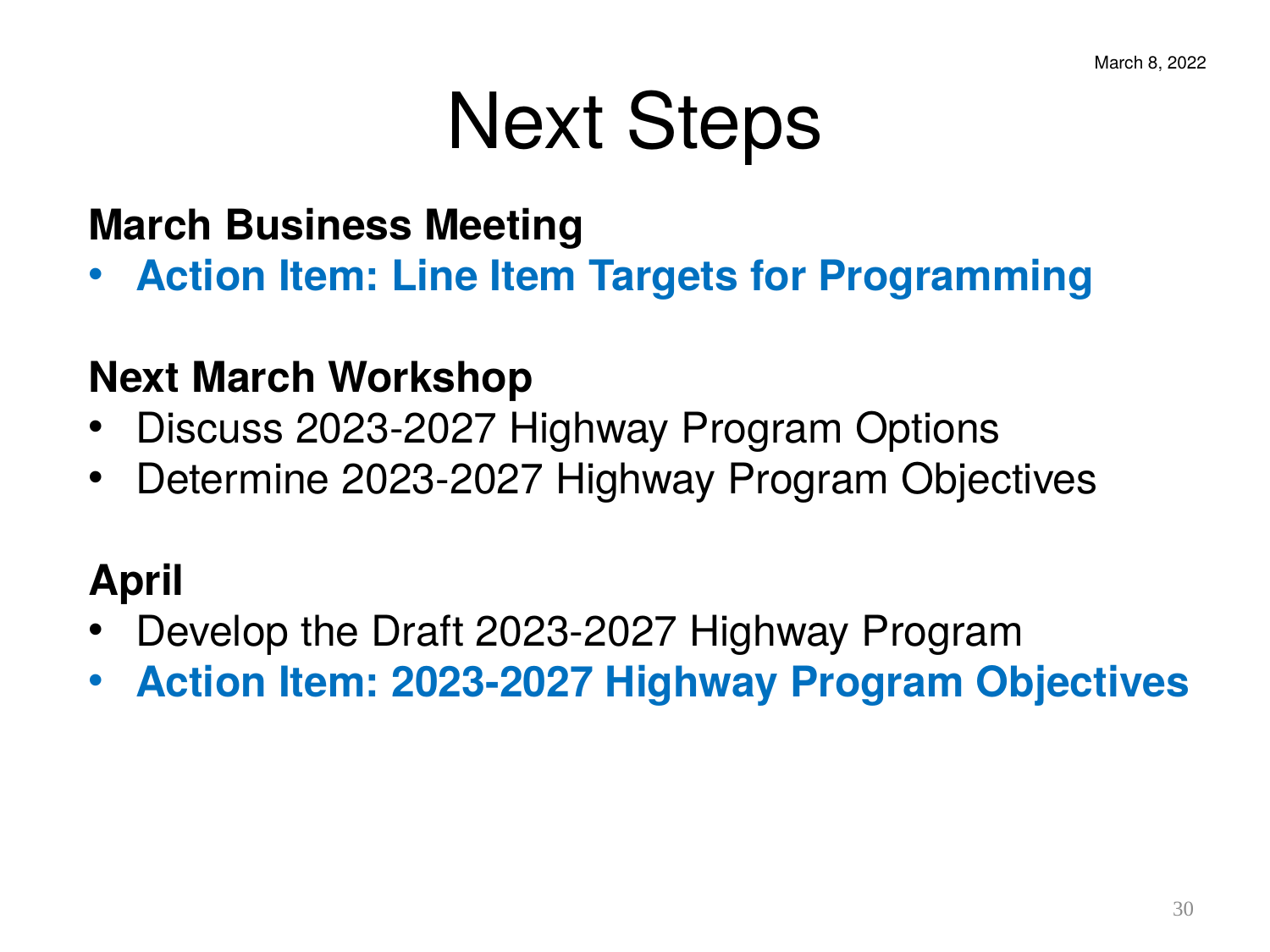

# Next Steps
March 8, 2022
March Business Meeting
Action Item: Line Item Targets for Programming

Next March Workshop
Discuss 2023-2027 Highway Program Options
Determine 2023-2027 Highway Program Objectives

April
Develop the Draft 2023-2027 Highway Program
Action Item: 2023-2027 Highway Program Objectives
30